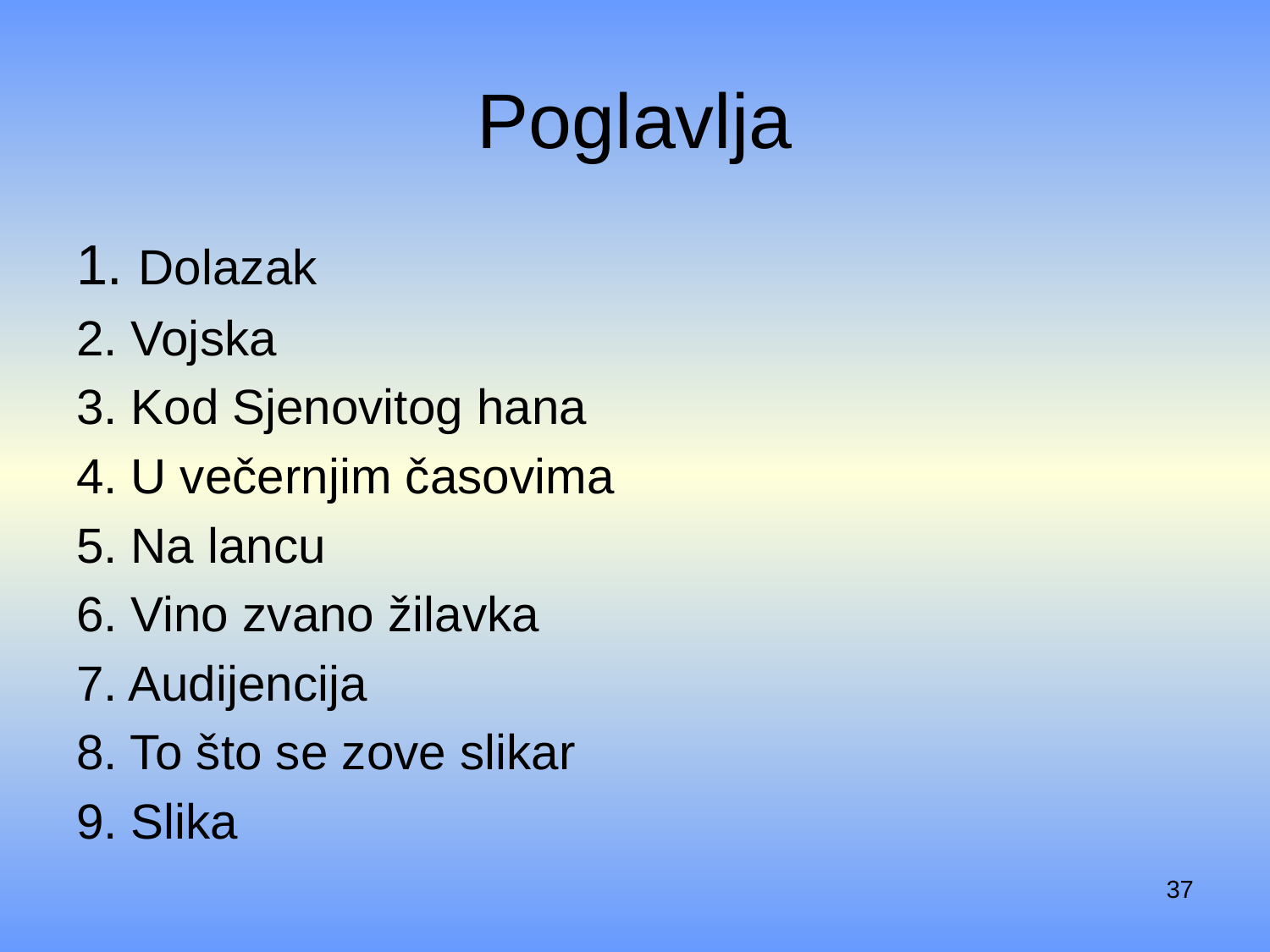

# Poglavlja
1. Dolazak
2. Vojska
3. Kod Sjenovitog hana
4. U večernjim časovima
5. Na lancu
6. Vino zvano žilavka
7. Audijencija
8. To što se zove slikar
9. Slika
37